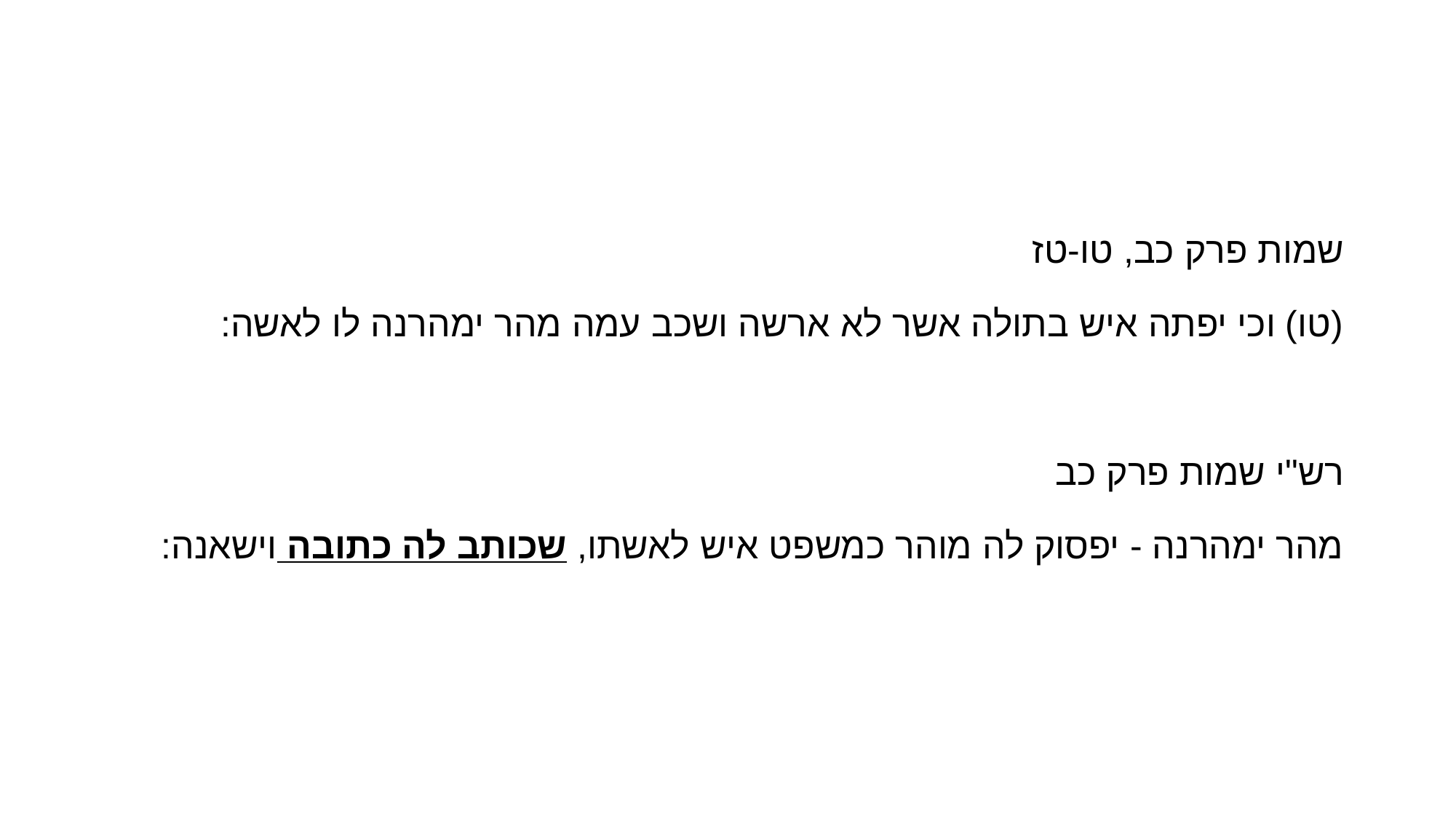

#
שמות פרק כב, טו-טז
(טו) וכי יפתה איש בתולה אשר לא ארשה ושכב עמה מהר ימהרנה לו לאשה:

רש"י שמות פרק כב
מהר ימהרנה - יפסוק לה מוהר כמשפט איש לאשתו, שכותב לה כתובה וישאנה: